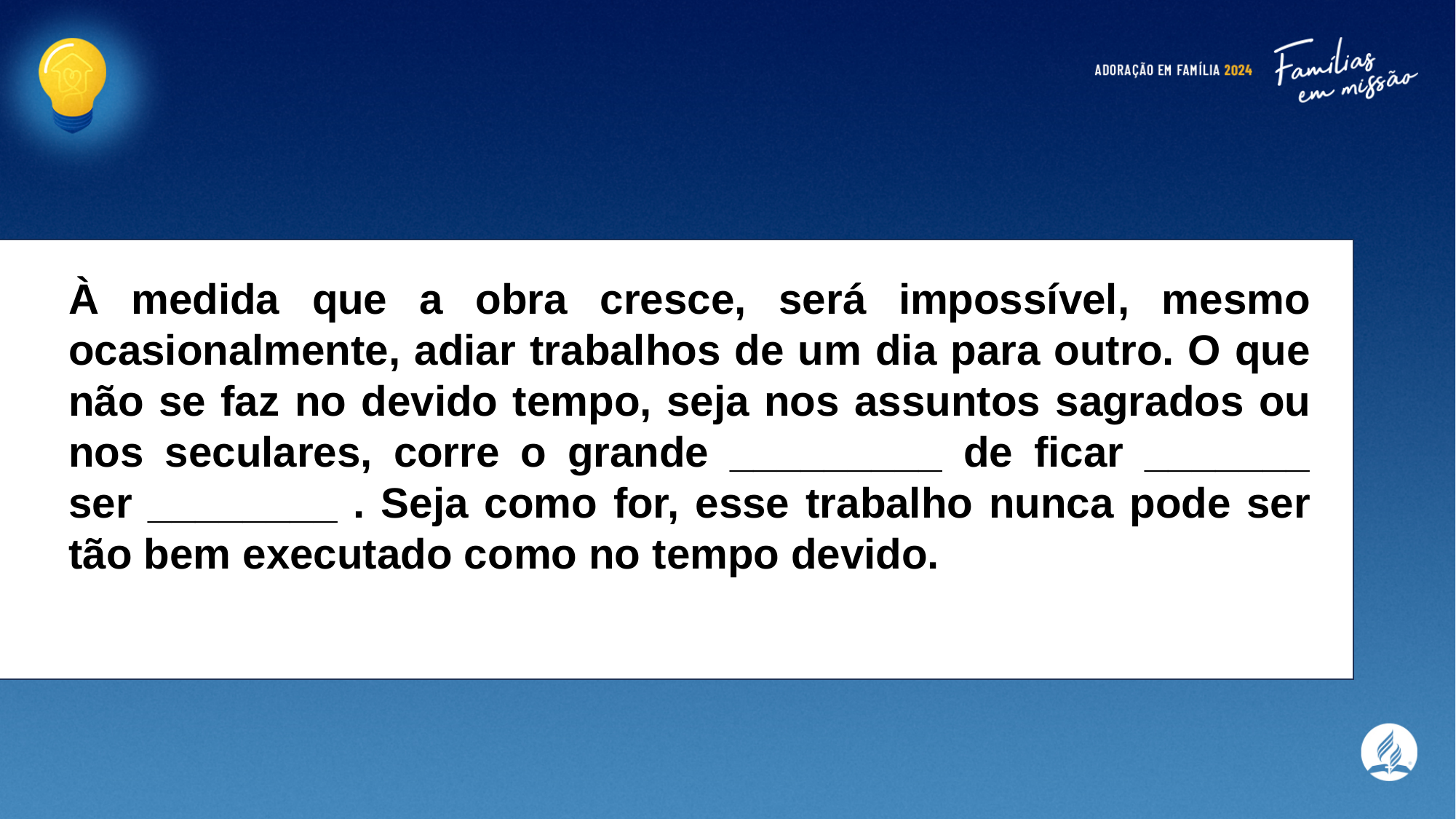

À medida que a obra cresce, será impossível, mesmo ocasionalmente, adiar trabalhos de um dia para outro. O que não se faz no devido tempo, seja nos assuntos sagrados ou nos seculares, corre o grande _________ de ficar _______ ser ________ . Seja como for, esse trabalho nunca pode ser tão bem executado como no tempo devido.